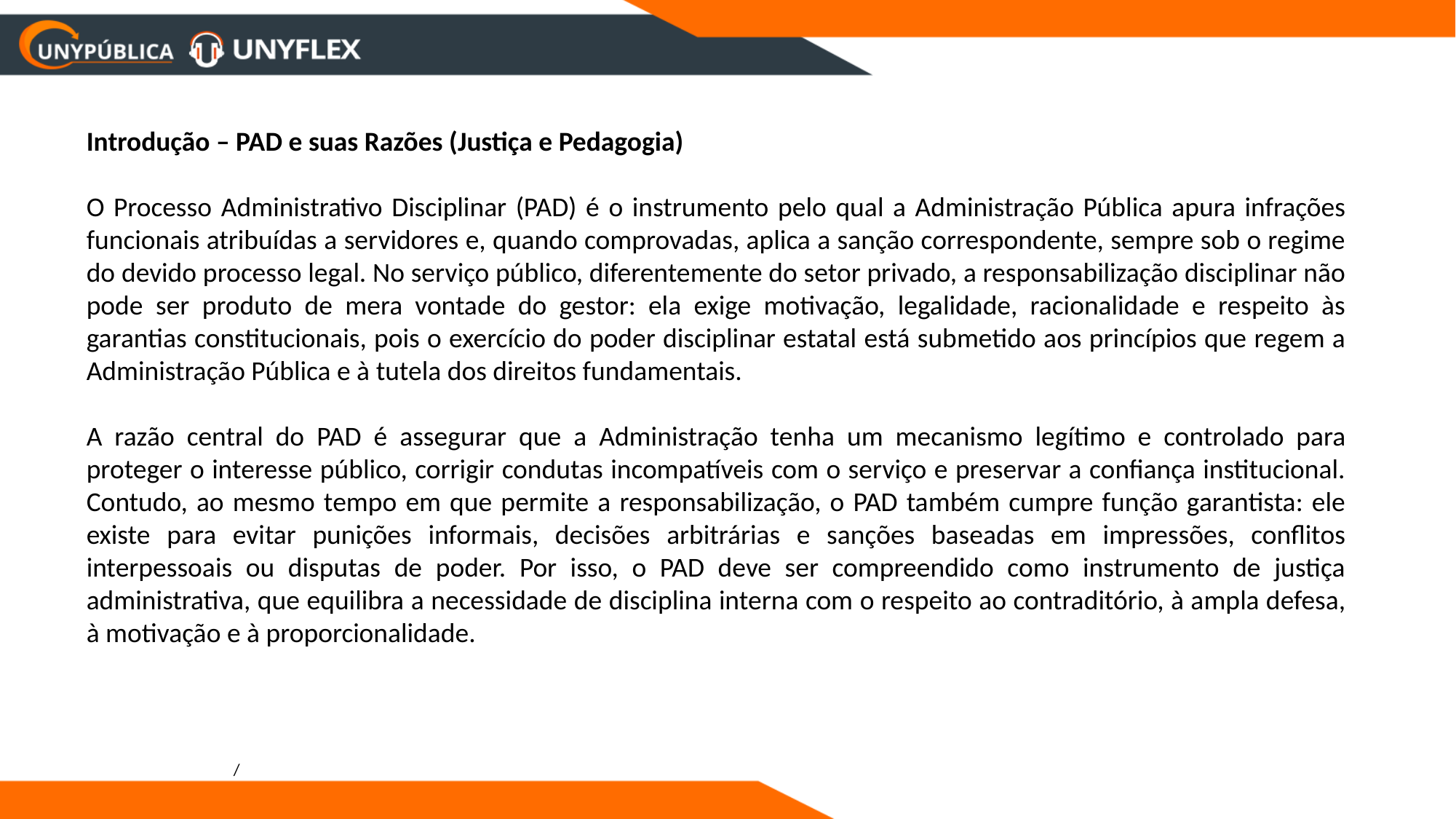

Introdução – PAD e suas Razões (Justiça e Pedagogia)

O Processo Administrativo Disciplinar (PAD) é o instrumento pelo qual a Administração Pública apura infrações funcionais atribuídas a servidores e, quando comprovadas, aplica a sanção correspondente, sempre sob o regime do devido processo legal. No serviço público, diferentemente do setor privado, a responsabilização disciplinar não pode ser produto de mera vontade do gestor: ela exige motivação, legalidade, racionalidade e respeito às garantias constitucionais, pois o exercício do poder disciplinar estatal está submetido aos princípios que regem a Administração Pública e à tutela dos direitos fundamentais.

A razão central do PAD é assegurar que a Administração tenha um mecanismo legítimo e controlado para proteger o interesse público, corrigir condutas incompatíveis com o serviço e preservar a confiança institucional. Contudo, ao mesmo tempo em que permite a responsabilização, o PAD também cumpre função garantista: ele existe para evitar punições informais, decisões arbitrárias e sanções baseadas em impressões, conflitos interpessoais ou disputas de poder. Por isso, o PAD deve ser compreendido como instrumento de justiça administrativa, que equilibra a necessidade de disciplina interna com o respeito ao contraditório, à ampla defesa, à motivação e à proporcionalidade.

/